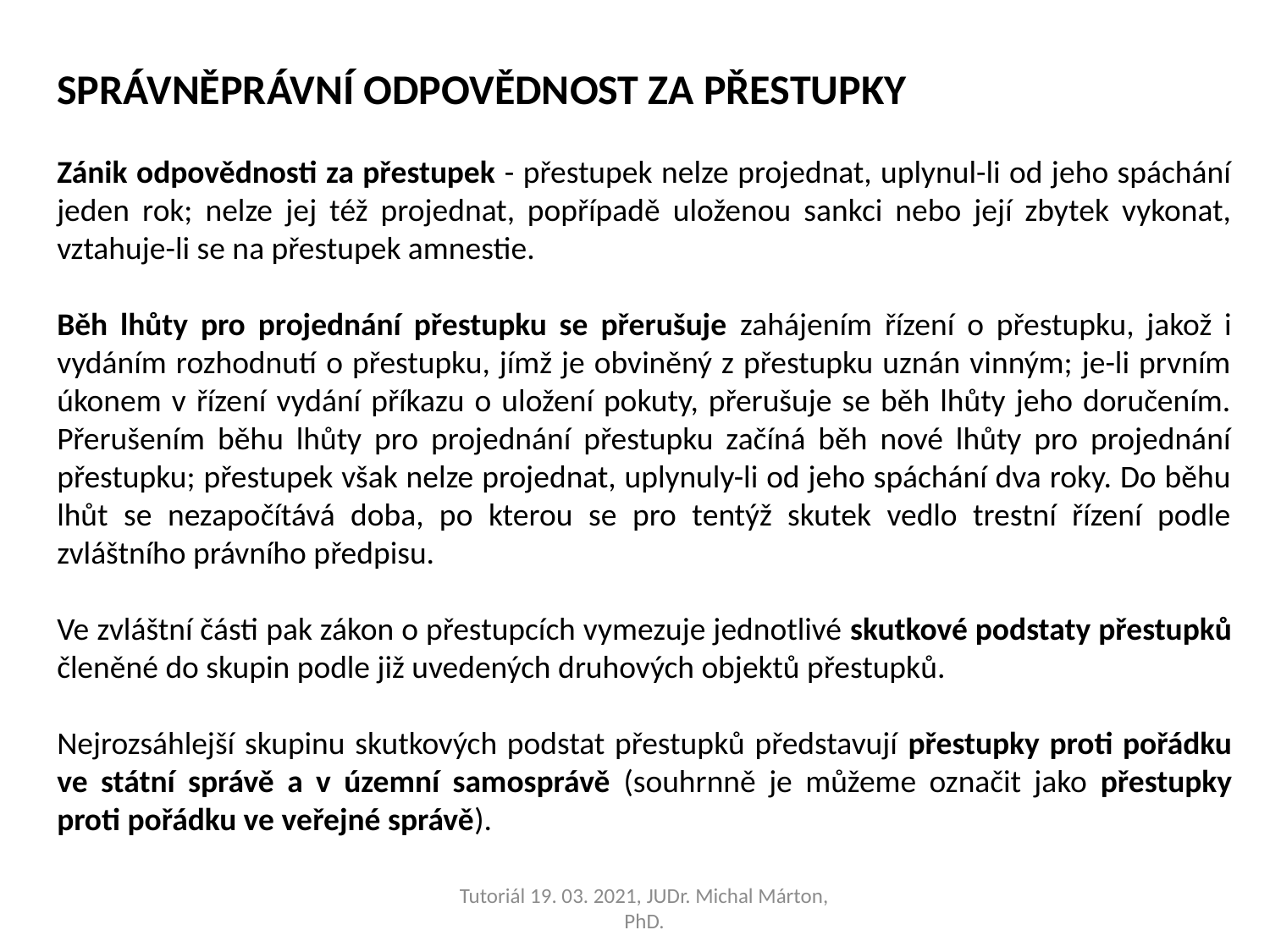

SPRÁVNĚPRÁVNÍ ODPOVĚDNOST ZA PŘESTUPKY

Zánik odpovědnosti za přestupek - přestupek nelze projednat, uplynul-li od jeho spáchání jeden rok; nelze jej též projednat, popřípadě uloženou sankci nebo její zbytek vykonat, vztahuje-li se na přestupek amnestie.

Běh lhůty pro projednání přestupku se přerušuje zahájením řízení o přestupku, jakož i vydáním rozhodnutí o přestupku, jímž je obviněný z přestupku uznán vinným; je-li prvním úkonem v řízení vydání příkazu o uložení pokuty, přerušuje se běh lhůty jeho doručením. Přerušením běhu lhůty pro projednání přestupku začíná běh nové lhůty pro projednání přestupku; přestupek však nelze projednat, uplynuly-li od jeho spáchání dva roky. Do běhu lhůt se nezapočítává doba, po kterou se pro tentýž skutek vedlo trestní řízení podle zvláštního právního předpisu.

Ve zvláštní části pak zákon o přestupcích vymezuje jednotlivé skutkové podstaty přestupků členěné do skupin podle již uvedených druhových objektů přestupků.

Nejrozsáhlejší skupinu skutkových podstat přestupků představují přestupky proti pořádku ve státní správě a v územní samosprávě (souhrnně je můžeme označit jako přestupky proti pořádku ve veřejné správě).
Tutoriál 19. 03. 2021, JUDr. Michal Márton, PhD.